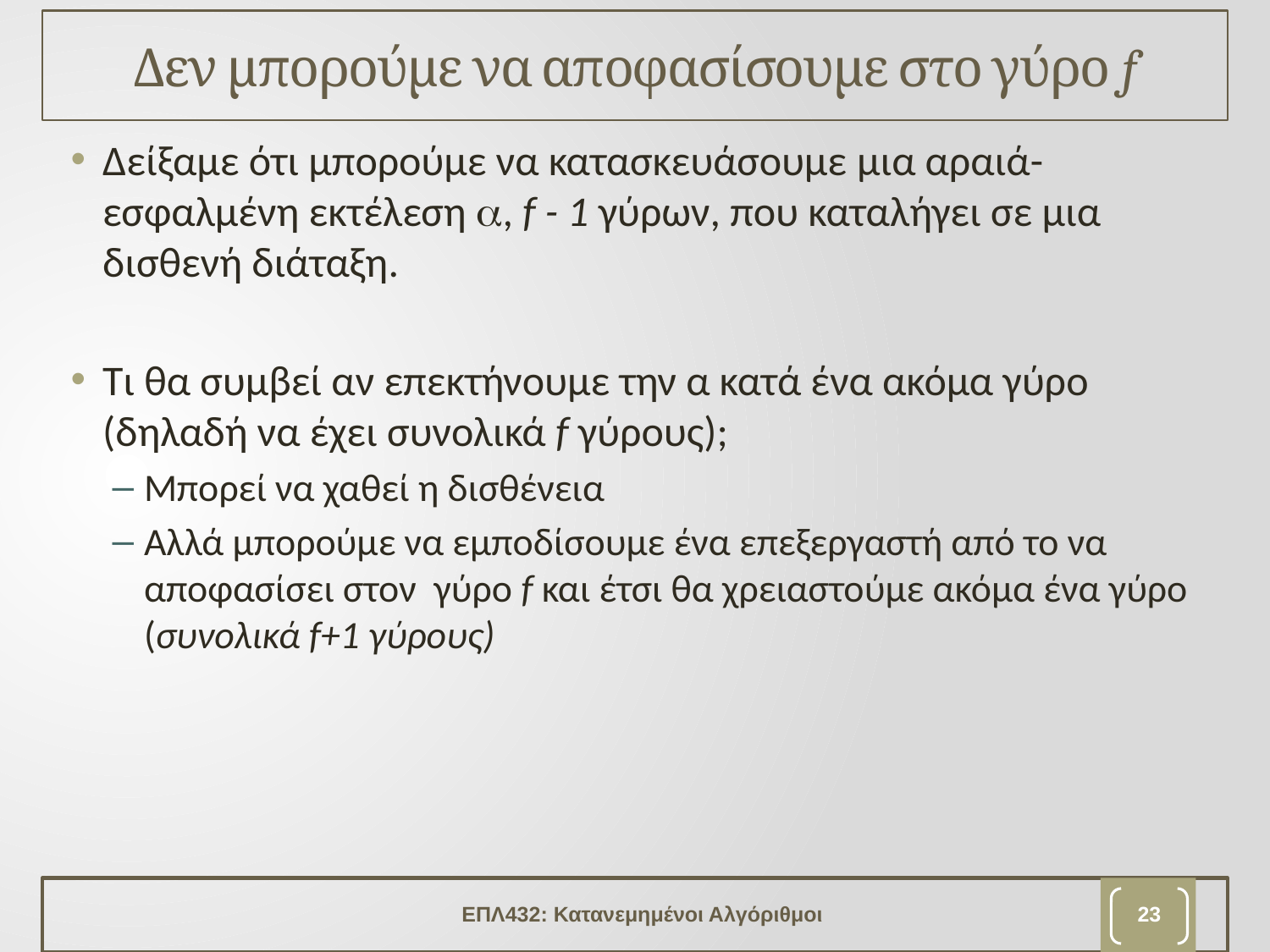

# Δεν μπορούμε να αποφασίσουμε στο γύρο f
Δείξαμε ότι μπορούμε να κατασκευάσουμε μια αραιά-εσφαλμένη εκτέλεση α, f - 1 γύρων, που καταλήγει σε μια δισθενή διάταξη.

Τι θα συμβεί αν επεκτήνουμε την α κατά ένα ακόμα γύρο (δηλαδή να έχει συνολικά f γύρους);
Μπορεί να χαθεί η δισθένεια
Αλλά μπορούμε να εμποδίσουμε ένα επεξεργαστή από το να αποφασίσει στον  γύρο f και έτσι θα χρειαστούμε ακόμα ένα γύρο (συνολικά f+1 γύρους)

ΕΠΛ432: Κατανεμημένοι Αλγόριθμοι
23